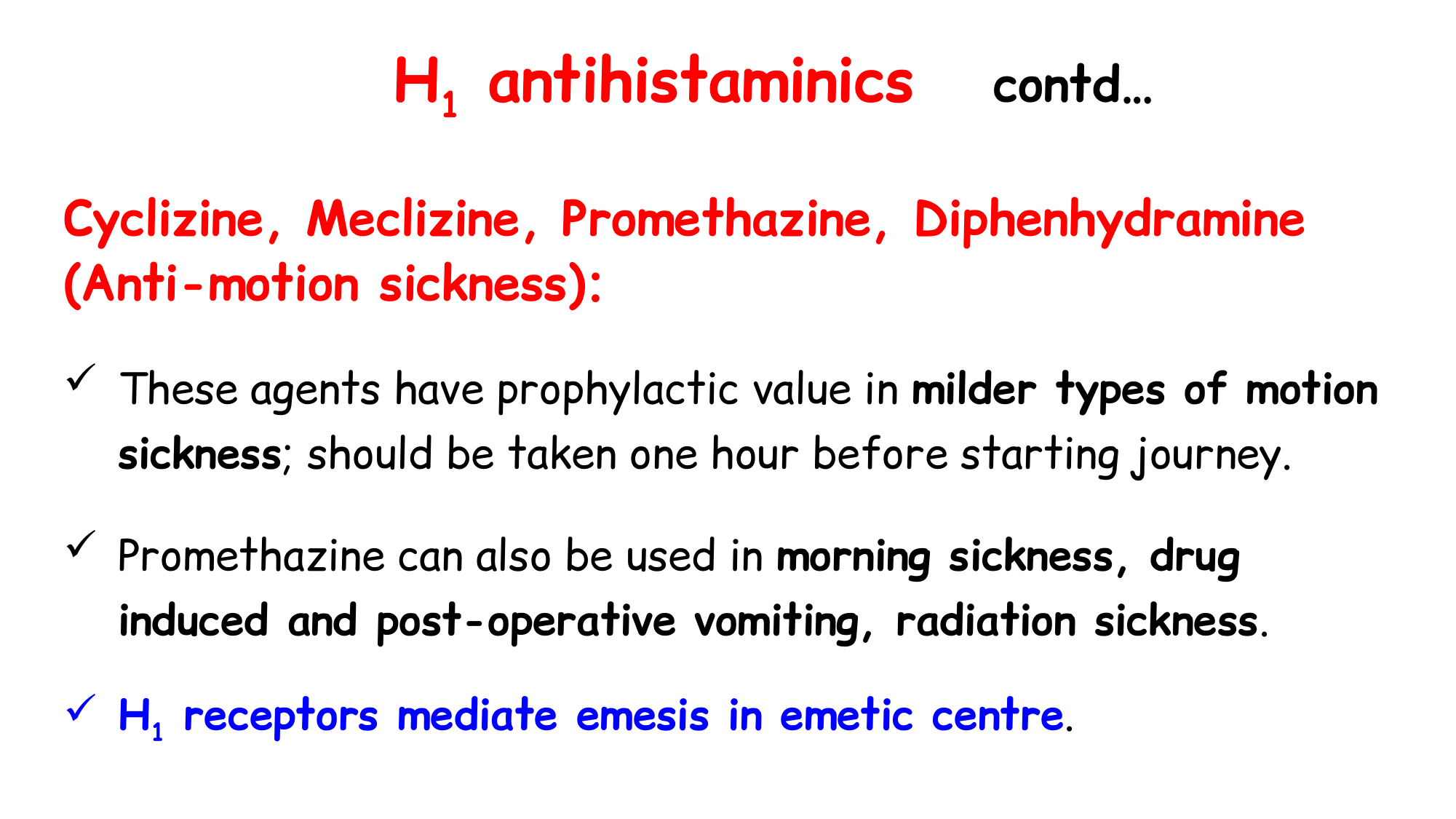

H1 antihistaminics   contd…
Cyclizine, Meclizine, Promethazine, Diphenhydramine (Anti-motion sickness):
These agents have prophylactic value in milder types of motion sickness; should be taken one hour before starting journey.
Promethazine can also be used in morning sickness, drug induced and post-operative vomiting, radiation sickness.
H1 receptors mediate emesis in emetic centre.